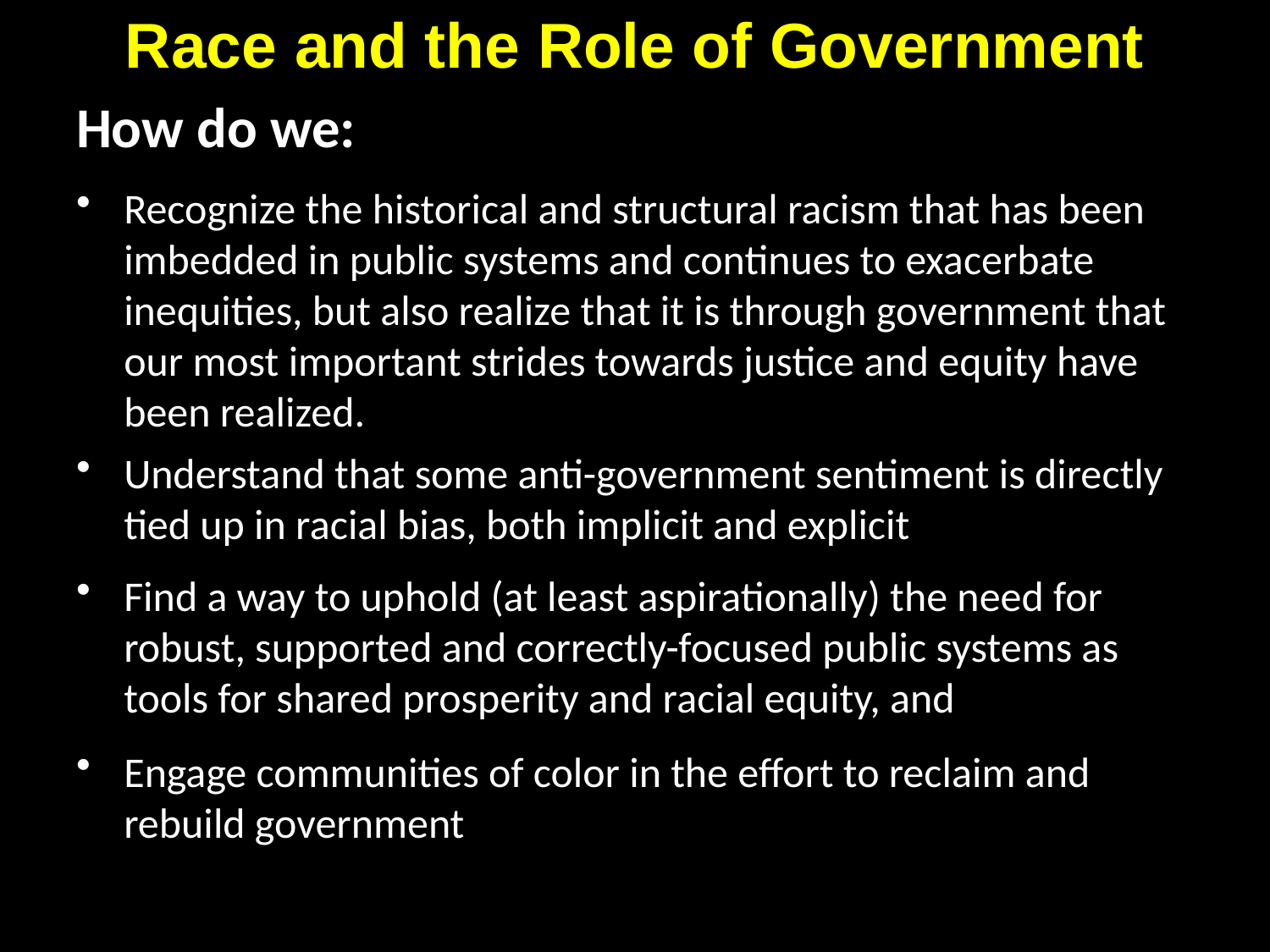

# Race and the Role of Government
How do we:
Recognize the historical and structural racism that has been imbedded in public systems and continues to exacerbate inequities, but also realize that it is through government that our most important strides towards justice and equity have been realized.
Understand that some anti-government sentiment is directly tied up in racial bias, both implicit and explicit
Find a way to uphold (at least aspirationally) the need for robust, supported and correctly-focused public systems as tools for shared prosperity and racial equity, and
Engage communities of color in the effort to reclaim and rebuild government